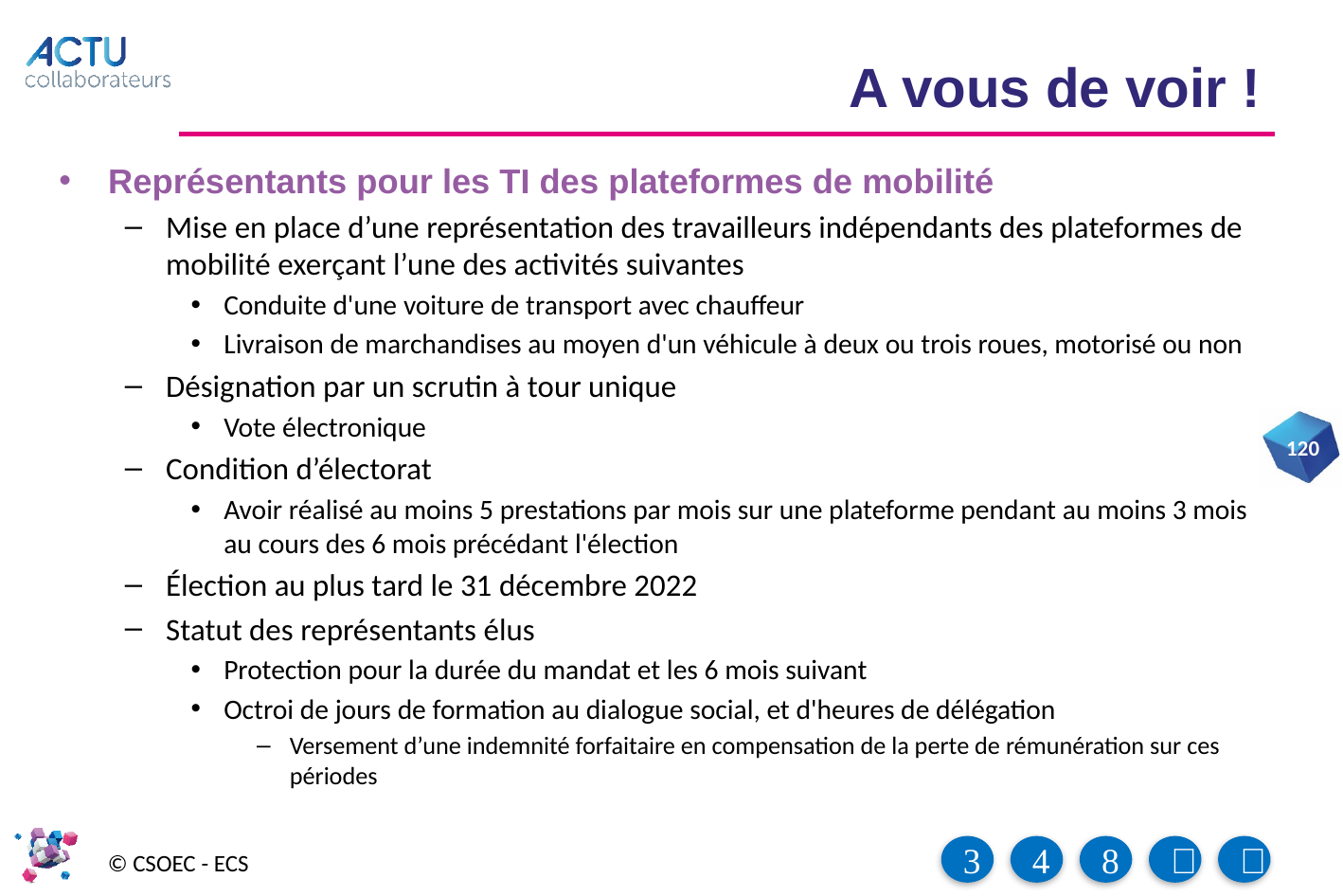

# A vous de voir !
Représentants pour les TI des plateformes de mobilité
Mise en place d’une représentation des travailleurs indépendants des plateformes de mobilité exerçant l’une des activités suivantes
Conduite d'une voiture de transport avec chauffeur
Livraison de marchandises au moyen d'un véhicule à deux ou trois roues, motorisé ou non
Désignation par un scrutin à tour unique
Vote électronique
Condition d’électorat
Avoir réalisé au moins 5 prestations par mois sur une plateforme pendant au moins 3 mois au cours des 6 mois précédant l'élection
Élection au plus tard le 31 décembre 2022
Statut des représentants élus
Protection pour la durée du mandat et les 6 mois suivant
Octroi de jours de formation au dialogue social, et d'heures de délégation
Versement d’une indemnité forfaitaire en compensation de la perte de rémunération sur ces périodes
120